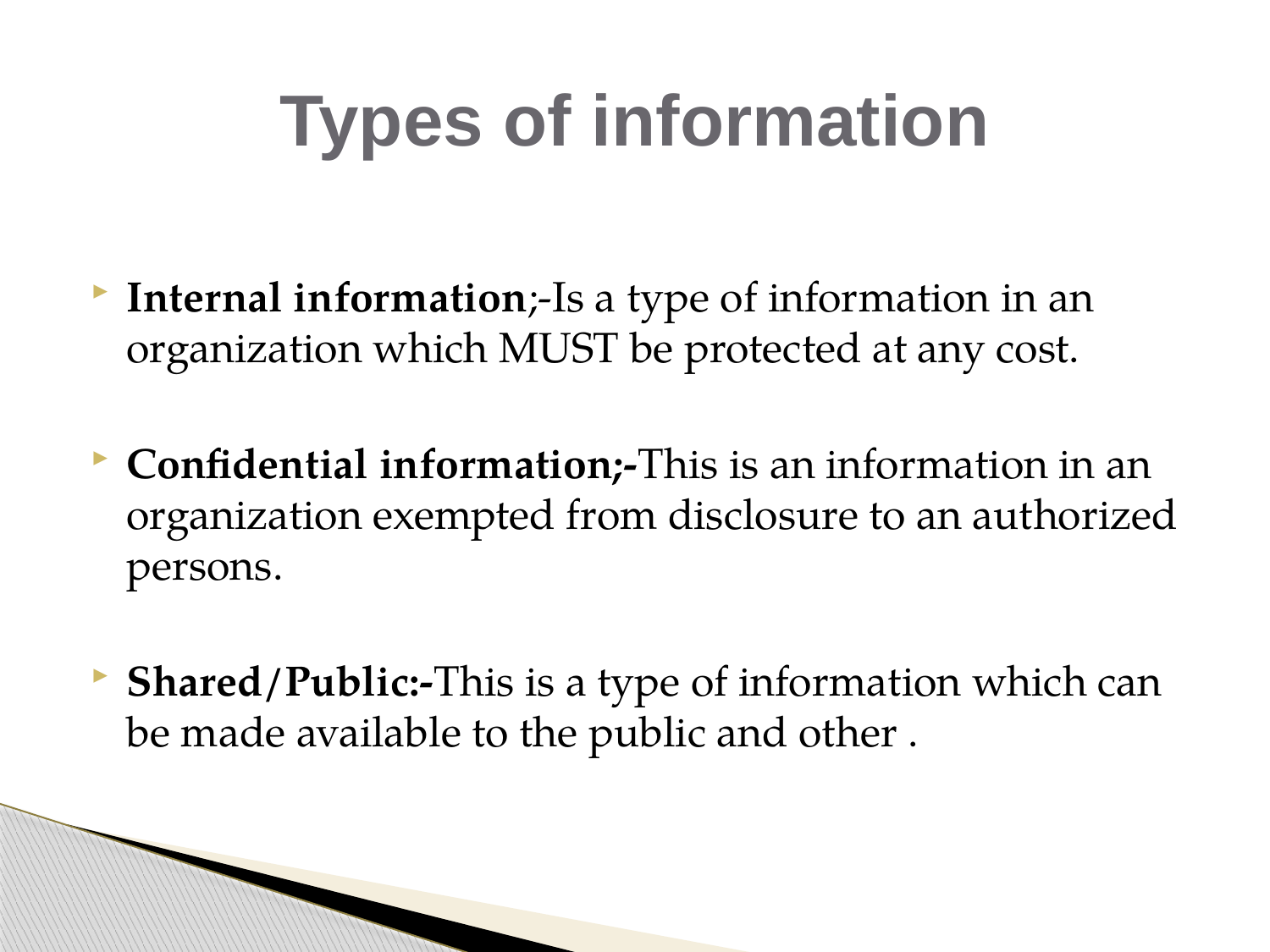

# Types of information

Internal information;-Is a type of information in an organization which MUST be protected at any cost.

Confidential information;-This is an information in an organization exempted from disclosure to an authorized persons.

Shared/Public:-This is a type of information which can be made available to the public and other .